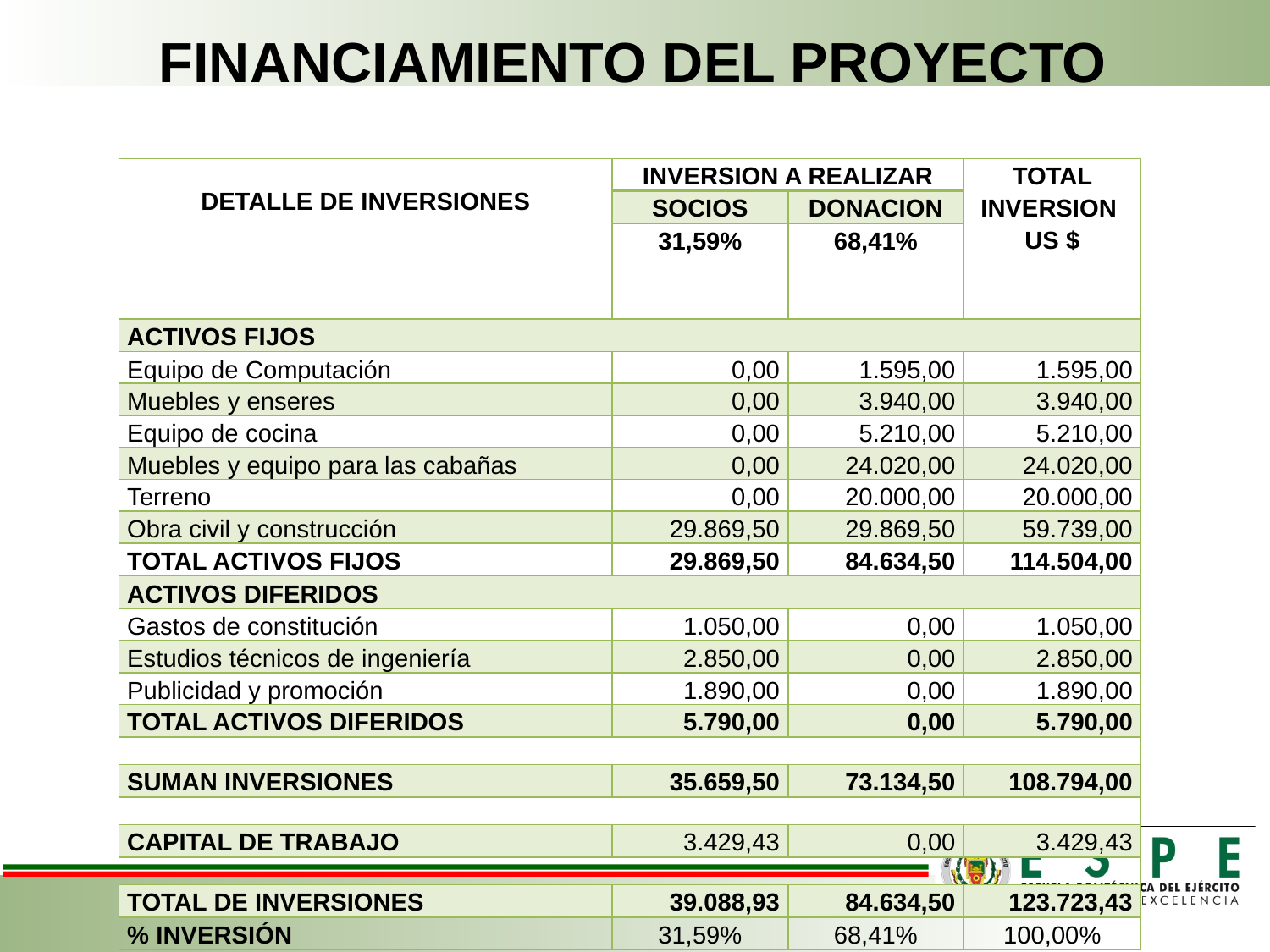

# FINANCIAMIENTO DEL PROYECTO
| DETALLE DE INVERSIONES | INVERSION A REALIZAR |  | TOTAL INVERSION US $ |
| --- | --- | --- | --- |
|  | SOCIOS | DONACION |  |
|  | 31,59% | 68,41% |  |
| ACTIVOS FIJOS |  |  |  |
| Equipo de Computación | 0,00 | 1.595,00 | 1.595,00 |
| Muebles y enseres | 0,00 | 3.940,00 | 3.940,00 |
| Equipo de cocina | 0,00 | 5.210,00 | 5.210,00 |
| Muebles y equipo para las cabañas | 0,00 | 24.020,00 | 24.020,00 |
| Terreno | 0,00 | 20.000,00 | 20.000,00 |
| Obra civil y construcción | 29.869,50 | 29.869,50 | 59.739,00 |
| TOTAL ACTIVOS FIJOS | 29.869,50 | 84.634,50 | 114.504,00 |
| ACTIVOS DIFERIDOS |  |  |  |
| Gastos de constitución | 1.050,00 | 0,00 | 1.050,00 |
| Estudios técnicos de ingeniería | 2.850,00 | 0,00 | 2.850,00 |
| Publicidad y promoción | 1.890,00 | 0,00 | 1.890,00 |
| TOTAL ACTIVOS DIFERIDOS | 5.790,00 | 0,00 | 5.790,00 |
|  |  |  |  |
| SUMAN INVERSIONES | 35.659,50 | 73.134,50 | 108.794,00 |
|  |  |  |  |
| CAPITAL DE TRABAJO | 3.429,43 | 0,00 | 3.429,43 |
|  |  |  |  |
| TOTAL DE INVERSIONES | 39.088,93 | 84.634,50 | 123.723,43 |
| % INVERSIÓN | 31,59% | 68,41% | 100,00% |